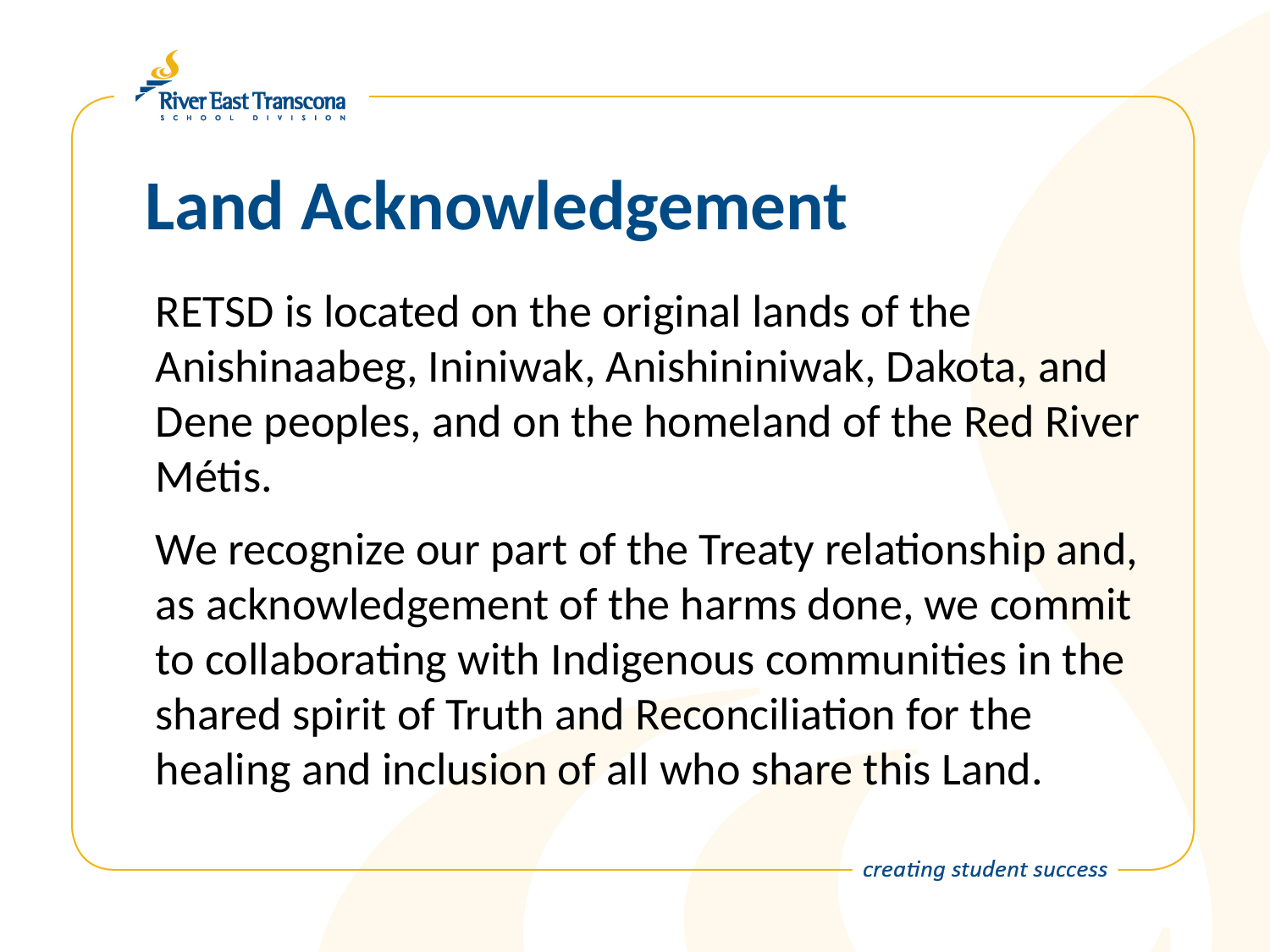

# Land Acknowledgement
RETSD is located on the original lands of the Anishinaabeg, Ininiwak, Anishininiwak, Dakota, and Dene peoples, and on the homeland of the Red River Métis.
We recognize our part of the Treaty relationship and, as acknowledgement of the harms done, we commit to collaborating with Indigenous communities in the shared spirit of Truth and Reconciliation for the healing and inclusion of all who share this Land.